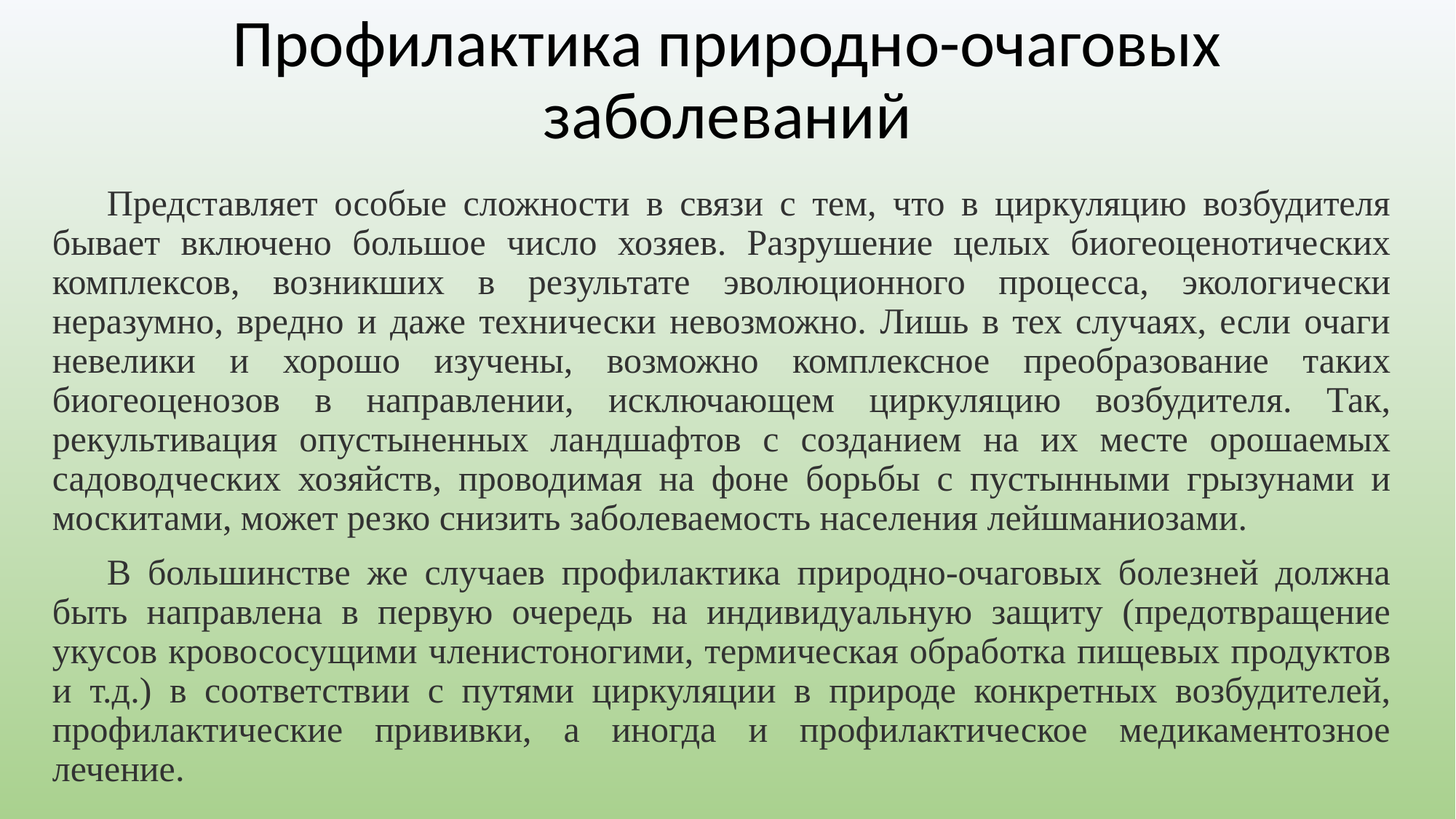

# Профилактика природно-очаговых заболеваний
Представляет особые сложности в связи с тем, что в циркуляцию возбудителя бывает включено большое число хозяев. Разрушение целых биогеоценотических комплексов, возникших в результате эволюционного процесса, экологически неразумно, вредно и даже технически невозможно. Лишь в тех случаях, если очаги невелики и хорошо изучены, возможно комплексное преобразование таких биогеоценозов в направлении, исключающем циркуляцию возбудителя. Так, рекультивация опустыненных ландшафтов с созданием на их месте орошаемых садоводческих хозяйств, проводимая на фоне борьбы с пустынными грызунами и москитами, может резко снизить заболеваемость населения лейшманиозами.
В большинстве же случаев профилактика природно-очаговых болезней должна быть направлена в первую очередь на индивидуальную защиту (предотвращение укусов кровососущими членистоногими, термическая обработка пищевых продуктов и т.д.) в соответствии с путями циркуляции в природе конкретных возбудителей, профилактические прививки, а иногда и профилактическое медикаментозное лечение.